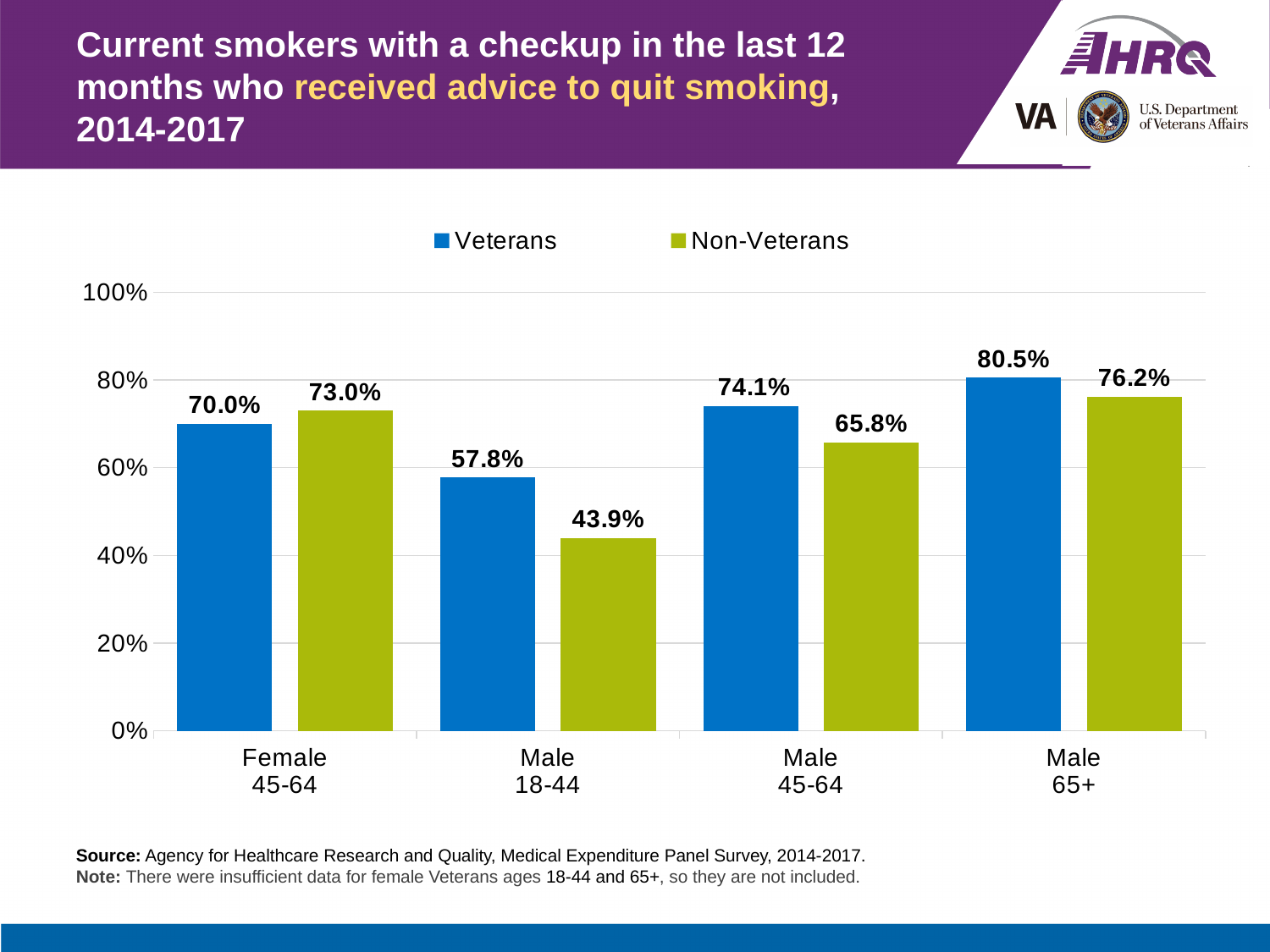

# Current smokers with a checkup in the last 12 months who received advice to quit smoking, 2014-2017

### Chart

| Category | Veterans | Non-Veterans |
|---|---|---|
| Female
45-64 | 0.7 | 0.73 |
| Male
18-44 | 0.578 | 0.439 |
| Male
45-64 | 0.741 | 0.658 |
| Male
65+ | 0.805 | 0.762 |
Source: Agency for Healthcare Research and Quality, Medical Expenditure Panel Survey, 2014-2017.
Note: There were insufficient data for female Veterans ages 18-44 and 65+, so they are not included.